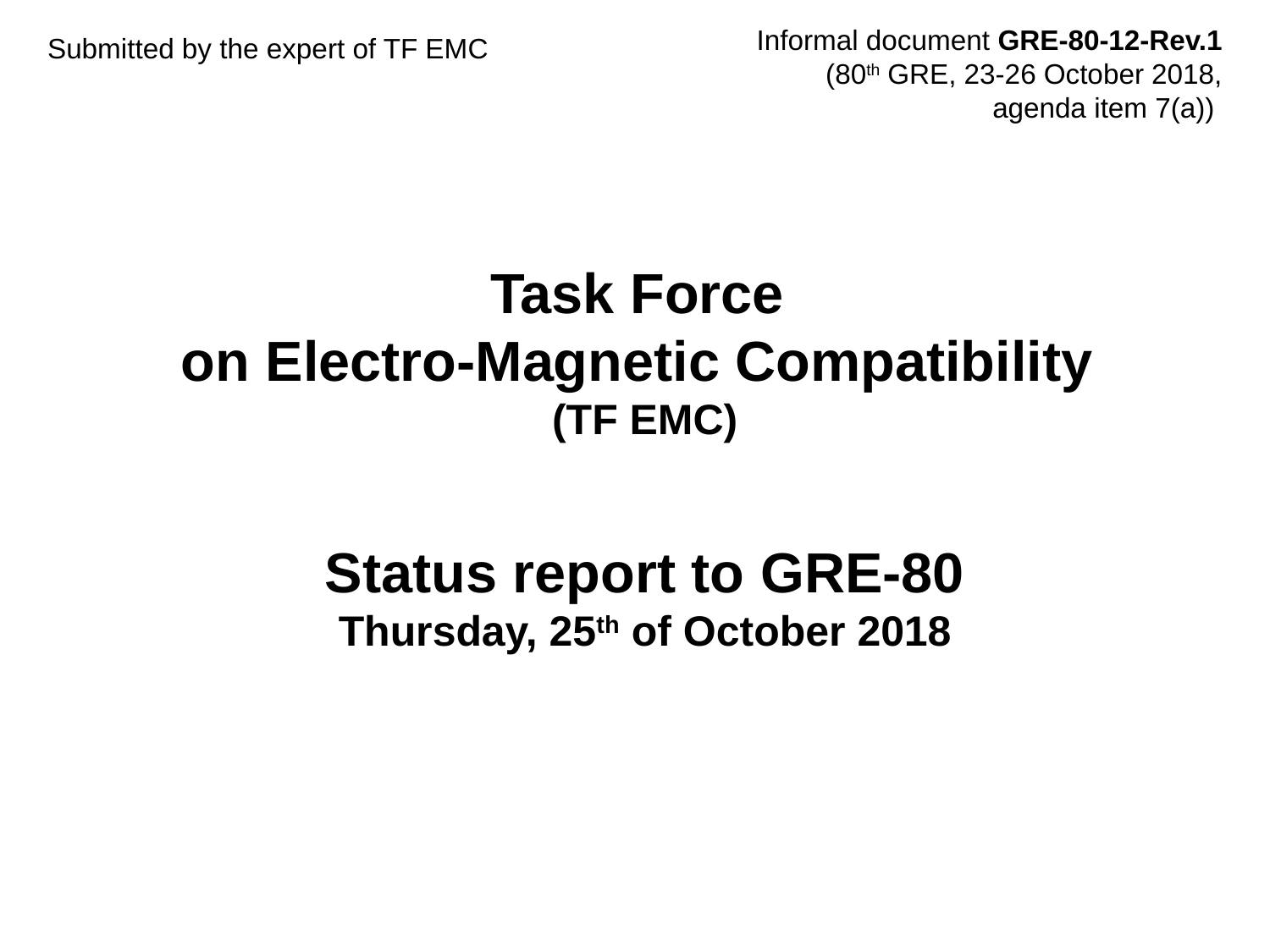

Informal document GRE-80-12-Rev.1
(80th GRE, 23-26 October 2018, agenda item 7(a))
Submitted by the expert of TF EMC
# Task Force on Electro-Magnetic Compatibility (TF EMC) Status report to GRE-80 Thursday, 25th of October 2018